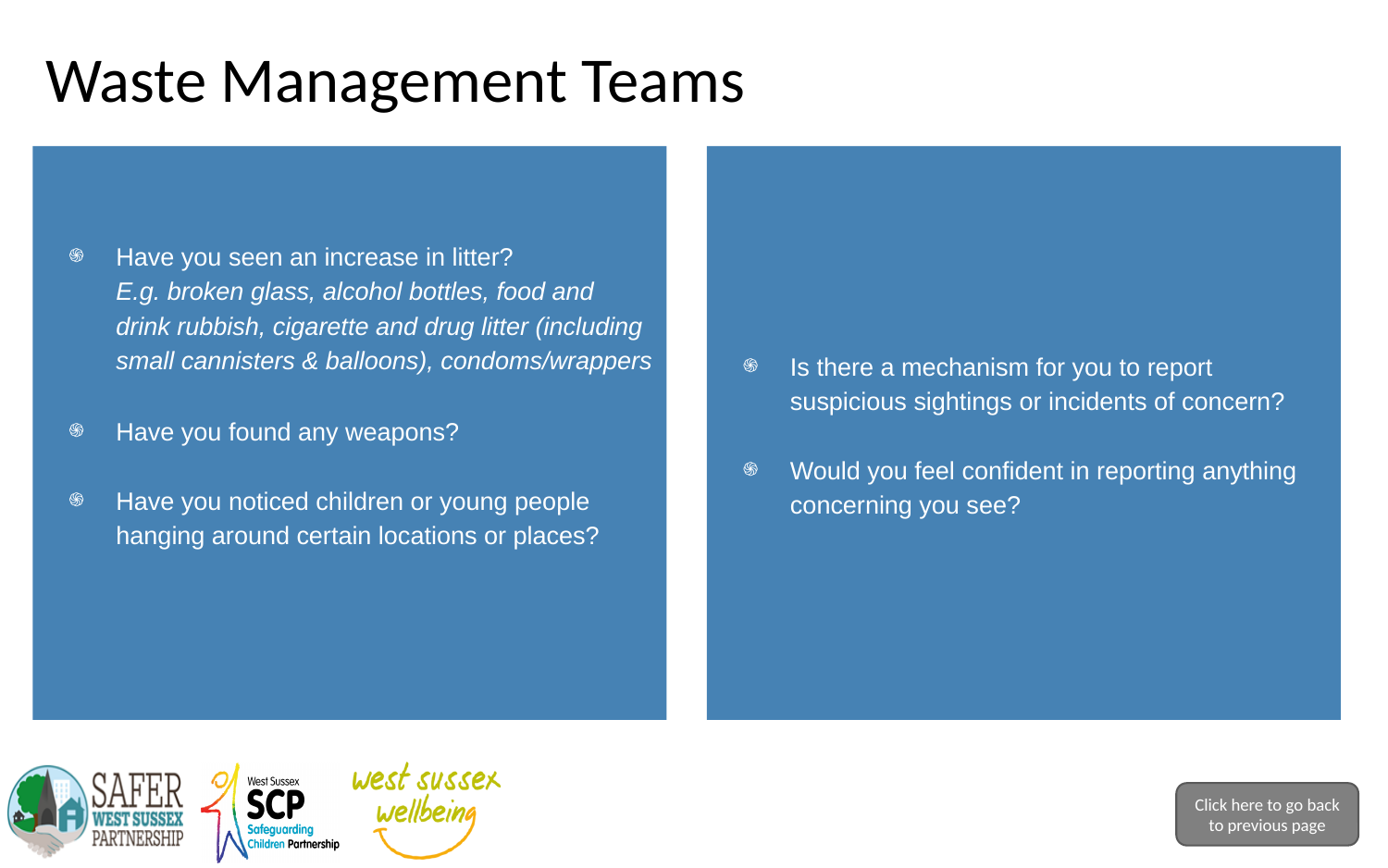

# Waste Management Teams
Have you seen an increase in litter?
E.g. broken glass, alcohol bottles, food and drink rubbish, cigarette and drug litter (including small cannisters & balloons), condoms/wrappers

Have you found any weapons?

Have you noticed children or young people hanging around certain locations or places?

Is there a mechanism for you to report suspicious sightings or incidents of concern?

Would you feel confident in reporting anything concerning you see?
Click here to go back to previous page